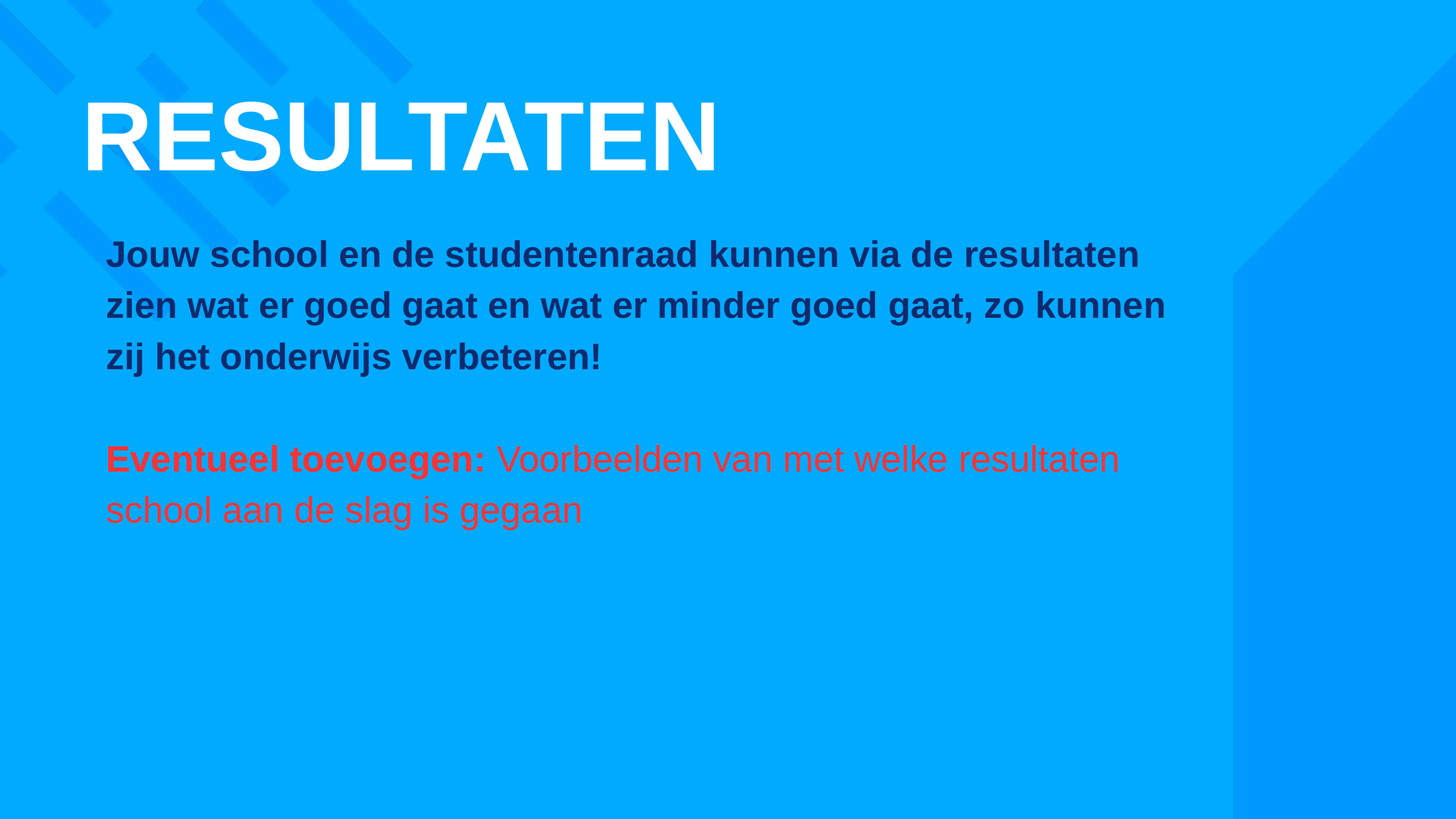

RESULTATEN
Jouw school en de studentenraad kunnen via de resultaten zien wat er goed gaat en wat er minder goed gaat, zo kunnen zij het onderwijs verbeteren!

Eventueel toevoegen: Voorbeelden van met welke resultaten school aan de slag is gegaan